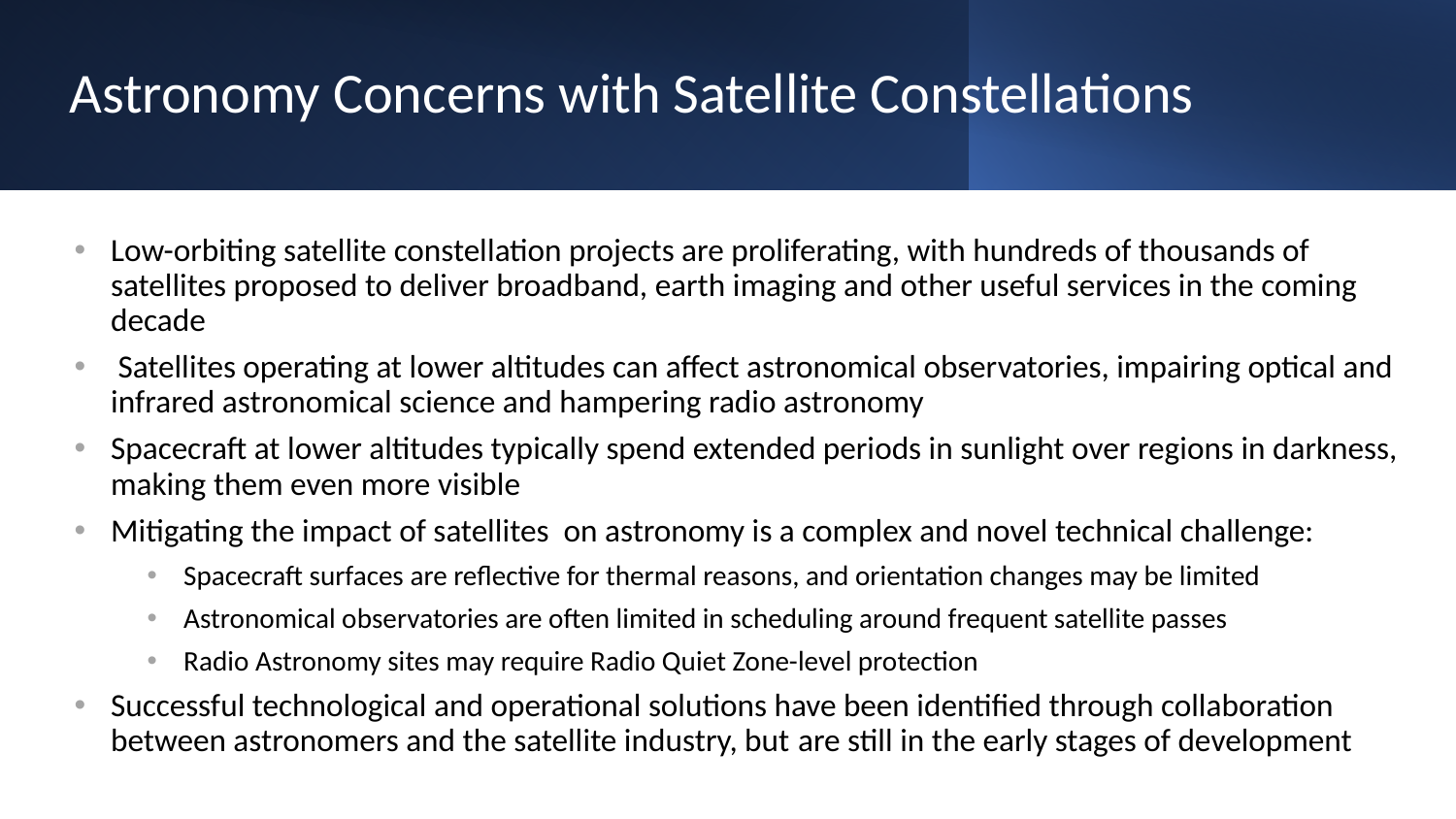

# Astronomy Concerns with Satellite Constellations
Low-orbiting satellite constellation projects are proliferating, with hundreds of thousands of satellites proposed to deliver broadband, earth imaging and other useful services in the coming decade
 Satellites operating at lower altitudes can affect astronomical observatories, impairing optical and infrared astronomical science and hampering radio astronomy
Spacecraft at lower altitudes typically spend extended periods in sunlight over regions in darkness, making them even more visible
Mitigating the impact of satellites  on astronomy is a complex and novel technical challenge:
Spacecraft surfaces are reflective for thermal reasons, and orientation changes may be limited
Astronomical observatories are often limited in scheduling around frequent satellite passes
Radio Astronomy sites may require Radio Quiet Zone-level protection
Successful technological and operational solutions have been identified through collaboration between astronomers and the satellite industry, but are still in the early stages of development